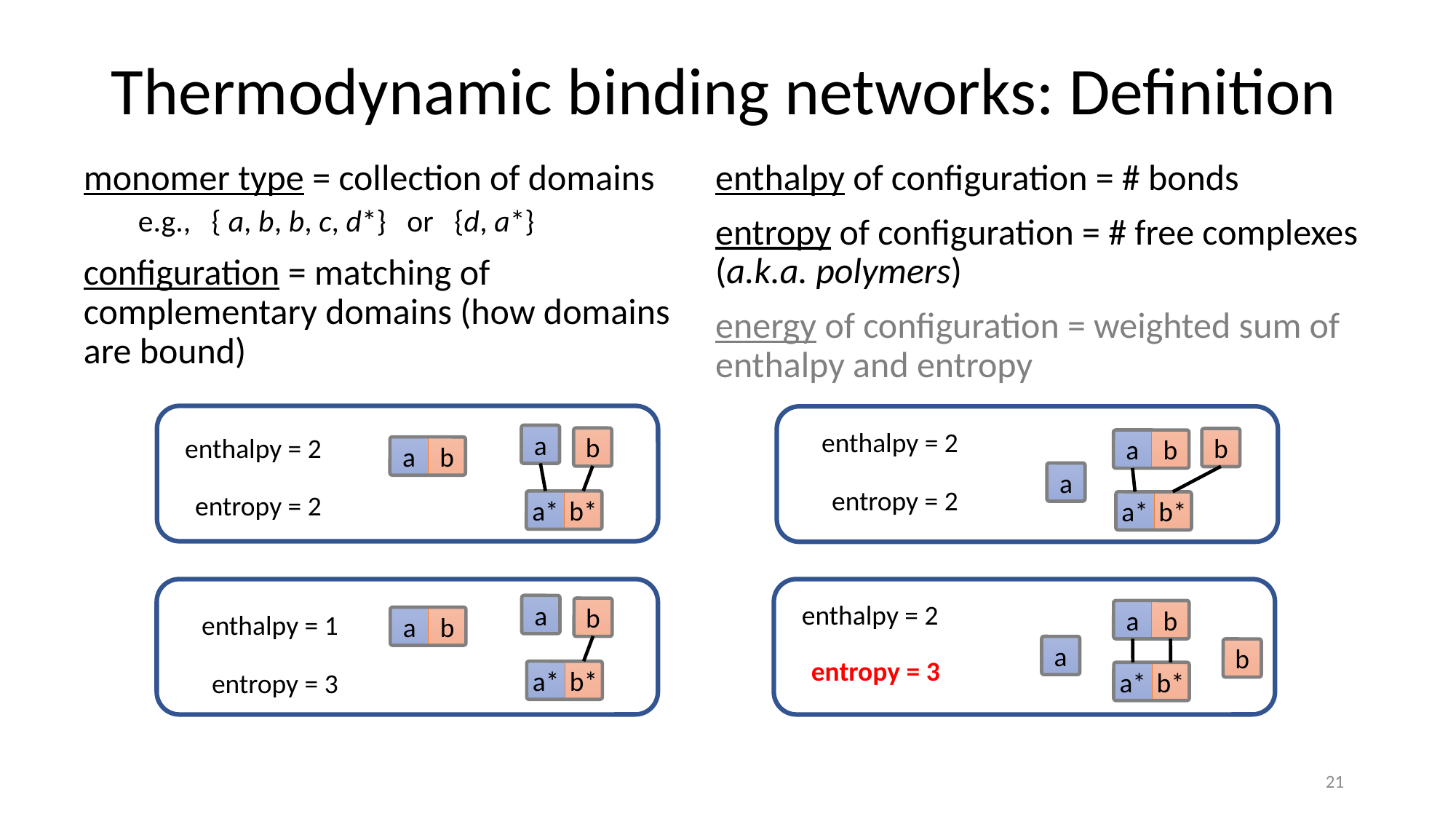

# Thermodynamic binding networks: Definition
monomer type = collection of domains
e.g.,   { a, b, b, c, d*}   or   {d, a*}
configuration = matching of complementary domains (how domains are bound)
enthalpy of configuration = # bonds
entropy of configuration = # free complexes (a.k.a. polymers)
energy of configuration = weighted sum of enthalpy and entropy

a

b

a

b
a*

b*

enthalpy = 2
b

a

b
a

entropy = 2
a*

b*
enthalpy = 2
entropy = 2

enthalpy = 2
a

b
a

b

entropy = 3
a*

b*

a

b

enthalpy = 1
a

b
entropy = 3
a*

b*
21